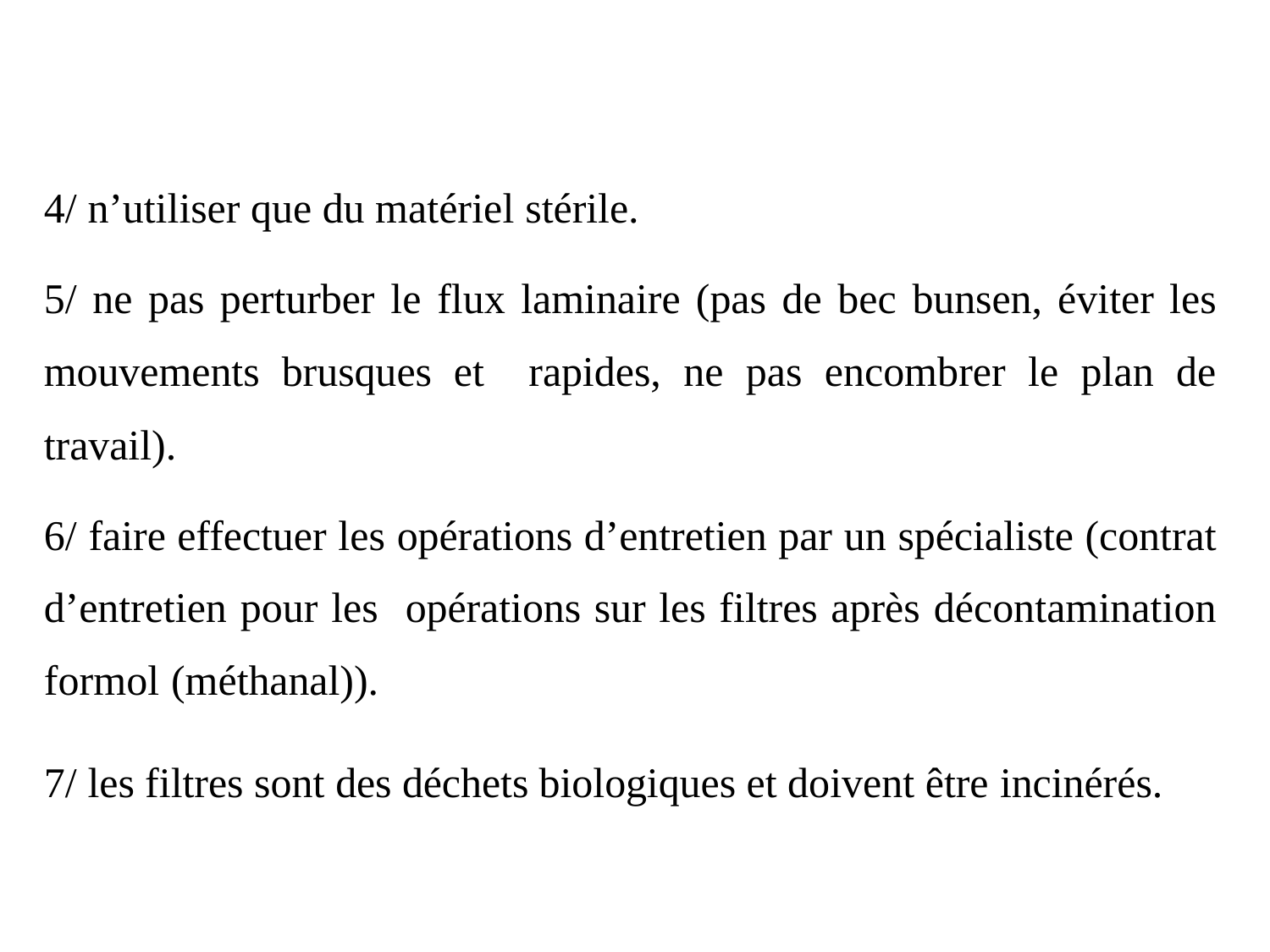

4/ n’utiliser que du matériel stérile.
5/ ne pas perturber le flux laminaire (pas de bec bunsen, éviter les mouvements brusques et  rapides, ne pas encombrer le plan de travail).
6/ faire effectuer les opérations d’entretien par un spécialiste (contrat d’entretien pour les  opérations sur les filtres après décontamination formol (méthanal)).

7/ les filtres sont des déchets biologiques et doivent être incinérés.